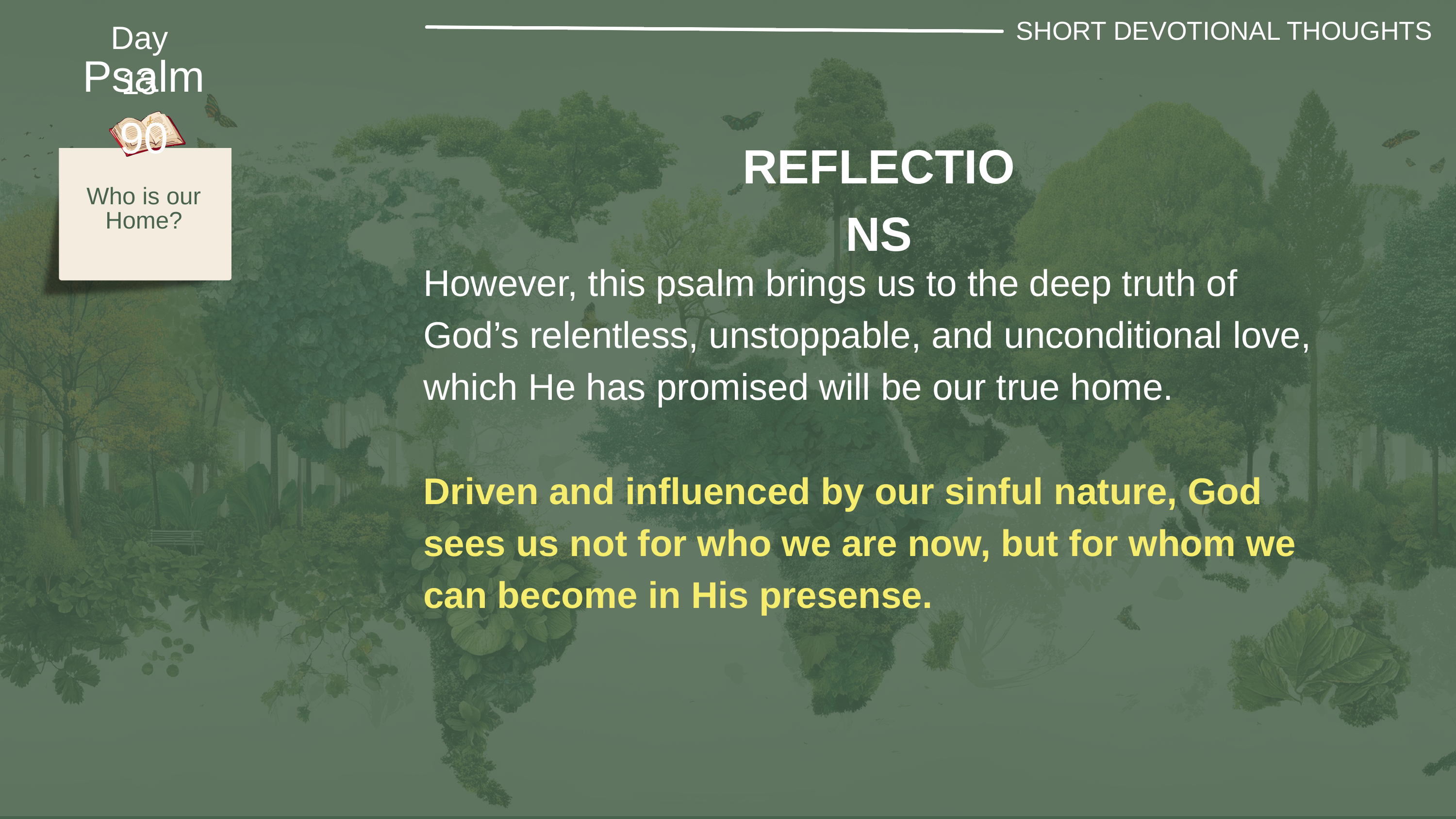

SHORT DEVOTIONAL THOUGHTS
Day 13

Psalm 90

REFLECTIONS

Who is our Home?
However, this psalm brings us to the deep truth of God’s relentless, unstoppable, and unconditional love, which He has promised will be our true home.

Driven and influenced by our sinful nature, God sees us not for who we are now, but for whom we can become in His presense.